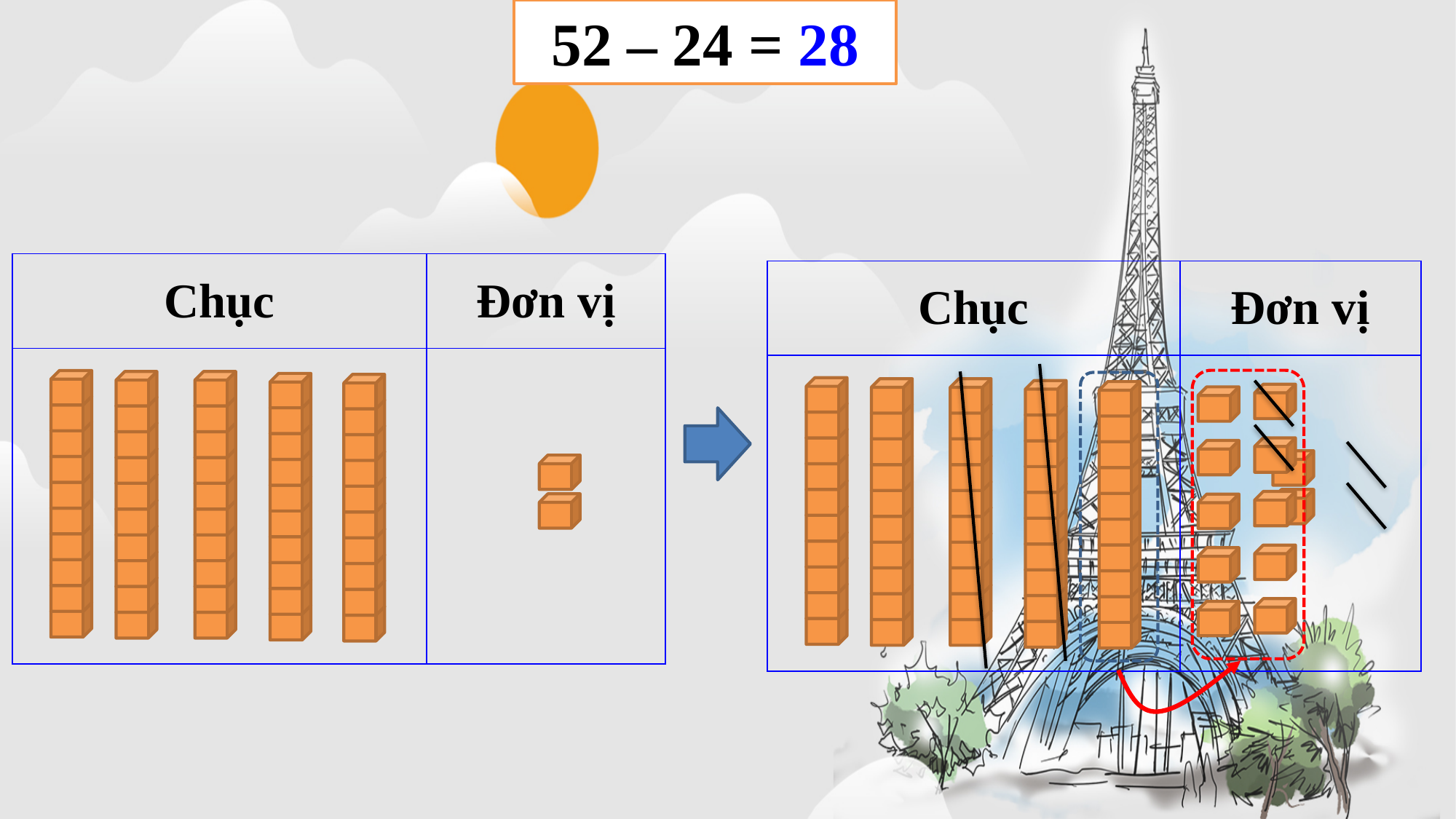

52 – 24 = 28
52  - 24 = ?
| Chục | Đơn vị |
| --- | --- |
|  |  |
| Chục | Đơn vị |
| --- | --- |
|  |  |